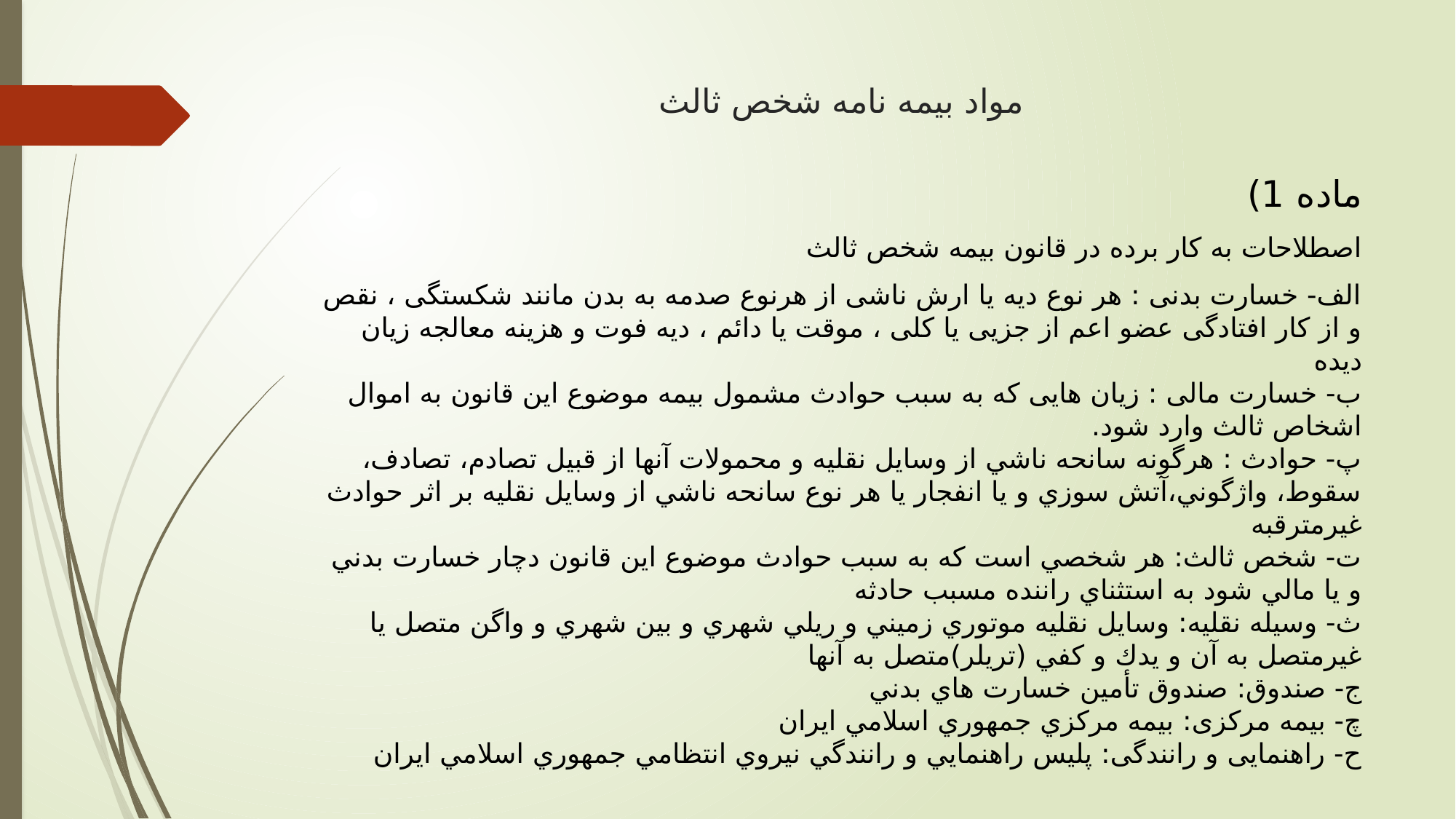

# مواد بیمه نامه شخص ثالث
ماده 1)
اصطلاحات به کار برده در قانون بیمه شخص ثالث
الف- خسارت بدنی : هر نوع دیه یا ارش ناشی از هرنوع صدمه به بدن مانند شکستگی ، نقص و از کار افتادگی عضو اعم از جزیی یا کلی ، موقت یا دائم ، دیه فوت و هزینه معالجه زیان دیده
ب- خسارت مالی : زیان هایی که به سبب حوادث مشمول بیمه موضوع این قانون به اموال اشخاص ثالث وارد شود.
پ- حوادث : هرگونه سانحه ناشي از وسايل نقليه و محمولات آنها از قبيل تصادم، تصادف، سقوط، واژگوني،آتش سوزي و يا انفجار يا هر نوع سانحه ناشي از وسايل نقليه بر اثر حوادث غيرمترقبه
ت- شخص ثالث: هر شخصي است كه به سبب حوادث موضوع اين قانون دچار خسارت بدني و يا مالي شود به استثناي راننده مسبب حادثه
ث- وسيله نقليه: وسايل نقليه موتوري زميني و ريلي شهري و بين شهري و واگن متصل يا غيرمتصل به آن و يدك و كفي (تريلر)متصل به آنها
ج- صندوق: صندوق تأمين خسارت هاي بدني
چ- بيمه مرکزی: بيمه مركزي جمهوري اسلامي ايران
ح- راهنمایی و رانندگی: پليس راهنمايي و رانندگي نيروي انتظامي جمهوري اسلامي ايران